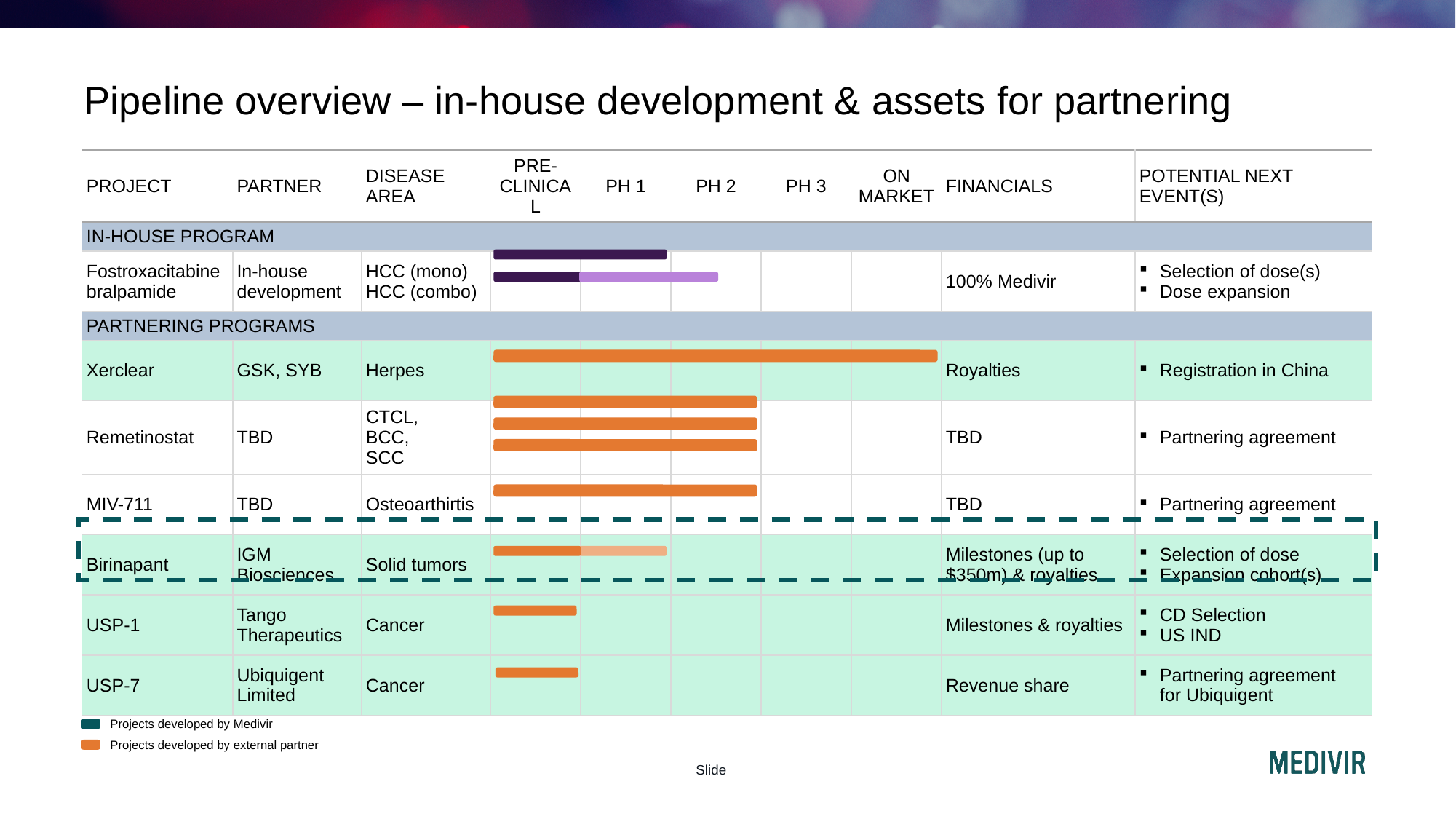

# Pipeline overview – in-house development & assets for partnering
| Project | PARTNER | Disease area | Pre-clinical | Ph 1 | Ph 2 | Ph 3 | On market | Financials | Potential next event(S) |
| --- | --- | --- | --- | --- | --- | --- | --- | --- | --- |
| IN-HOUSE PROGRAM |  |  |  |  |  |  |  |  |  |
| Fostroxacitabine bralpamide | In-house development | HCC (mono) HCC (combo) |  |  |  |  |  | 100% Medivir | Selection of dose(s) Dose expansion |
| PARTNERING PROGRAMS |  |  |  |  |  |  |  |  |  |
| Xerclear | GSK, SYB | Herpes |  |  |  |  |  | Royalties | Registration in China |
| Remetinostat | TBD | CTCL, BCC, SCC |  |  |  |  |  | TBD | Partnering agreement |
| MIV-711 | TBD | Osteoarthirtis |  |  |  |  |  | TBD | Partnering agreement |
| Birinapant | IGM Biosciences | Solid tumors |  |  |  |  |  | Milestones (up to $350m) & royalties | Selection of dose Expansion cohort(s) |
| USP-1 | Tango Therapeutics | Cancer |  |  |  |  |  | Milestones & royalties | CD Selection US IND |
| USP-7 | Ubiquigent Limited | Cancer |  |  |  |  |  | Revenue share | Partnering agreement for Ubiquigent |

Projects developed by Medivir

Projects developed by external partner